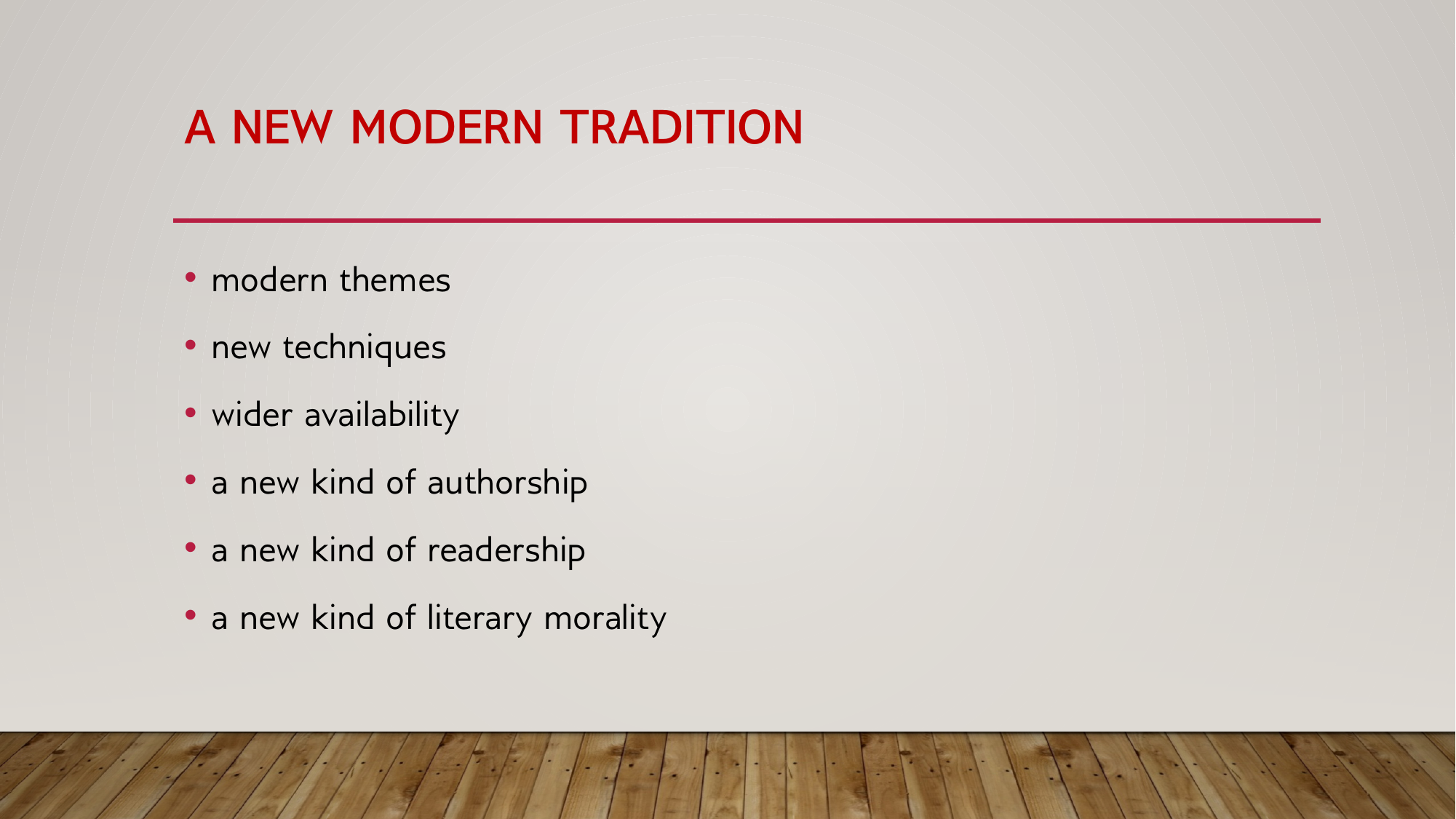

# a New Modern tradıtıon
modern themes
new techniques
wider availability
a new kind of authorship
a new kind of readership
a new kind of literary morality